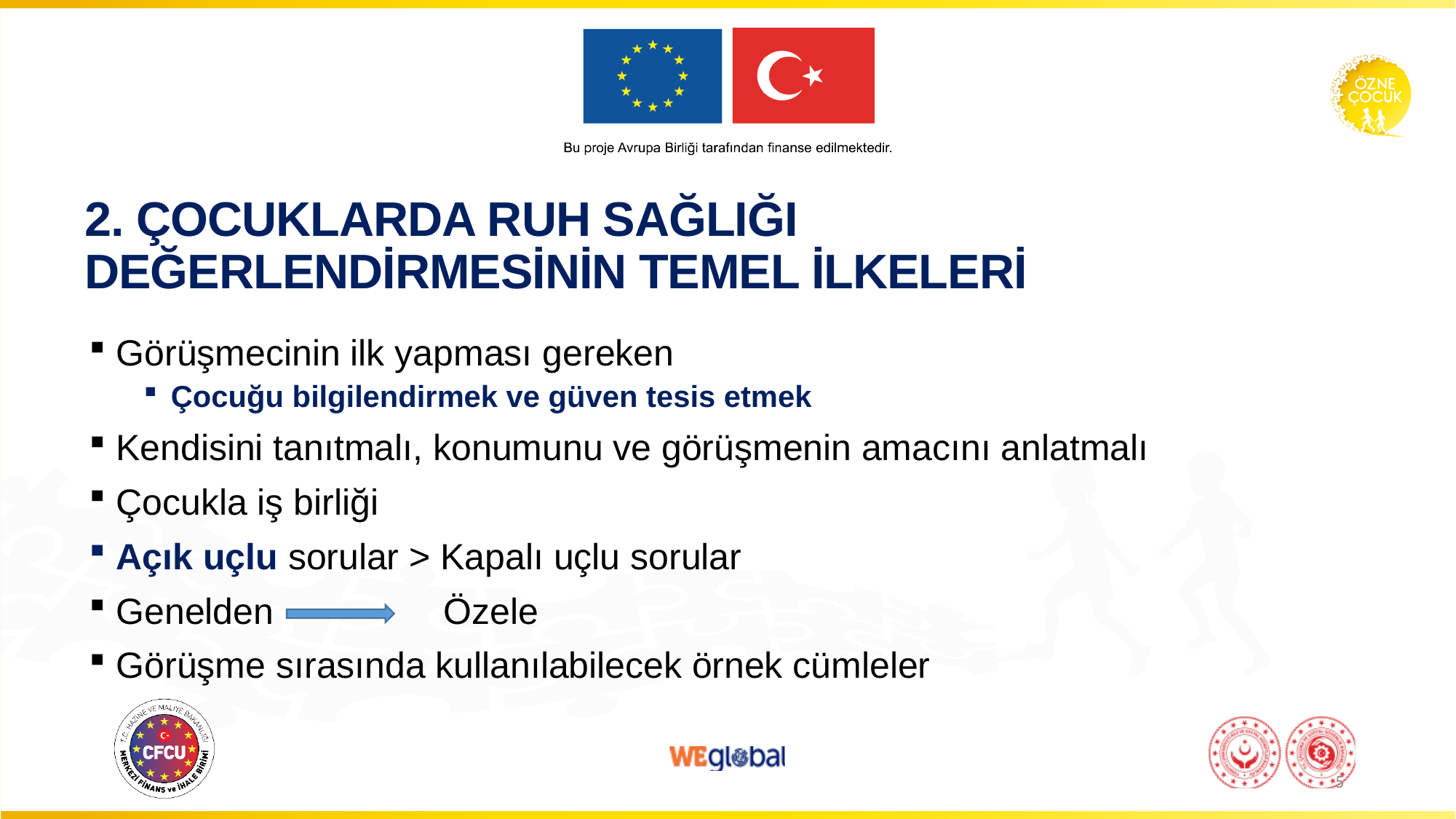

# 2. ÇOCUKLARDA RUH SAĞLIĞI DEĞERLENDİRMESİNİN TEMEL İLKELERİ
Görüşmecinin ilk yapması gereken
Çocuğu bilgilendirmek ve güven tesis etmek
Kendisini tanıtmalı, konumunu ve görüşmenin amacını anlatmalı
Çocukla iş birliği
Açık uçlu sorular > Kapalı uçlu sorular
Genelden 		Özele
Görüşme sırasında kullanılabilecek örnek cümleler

5